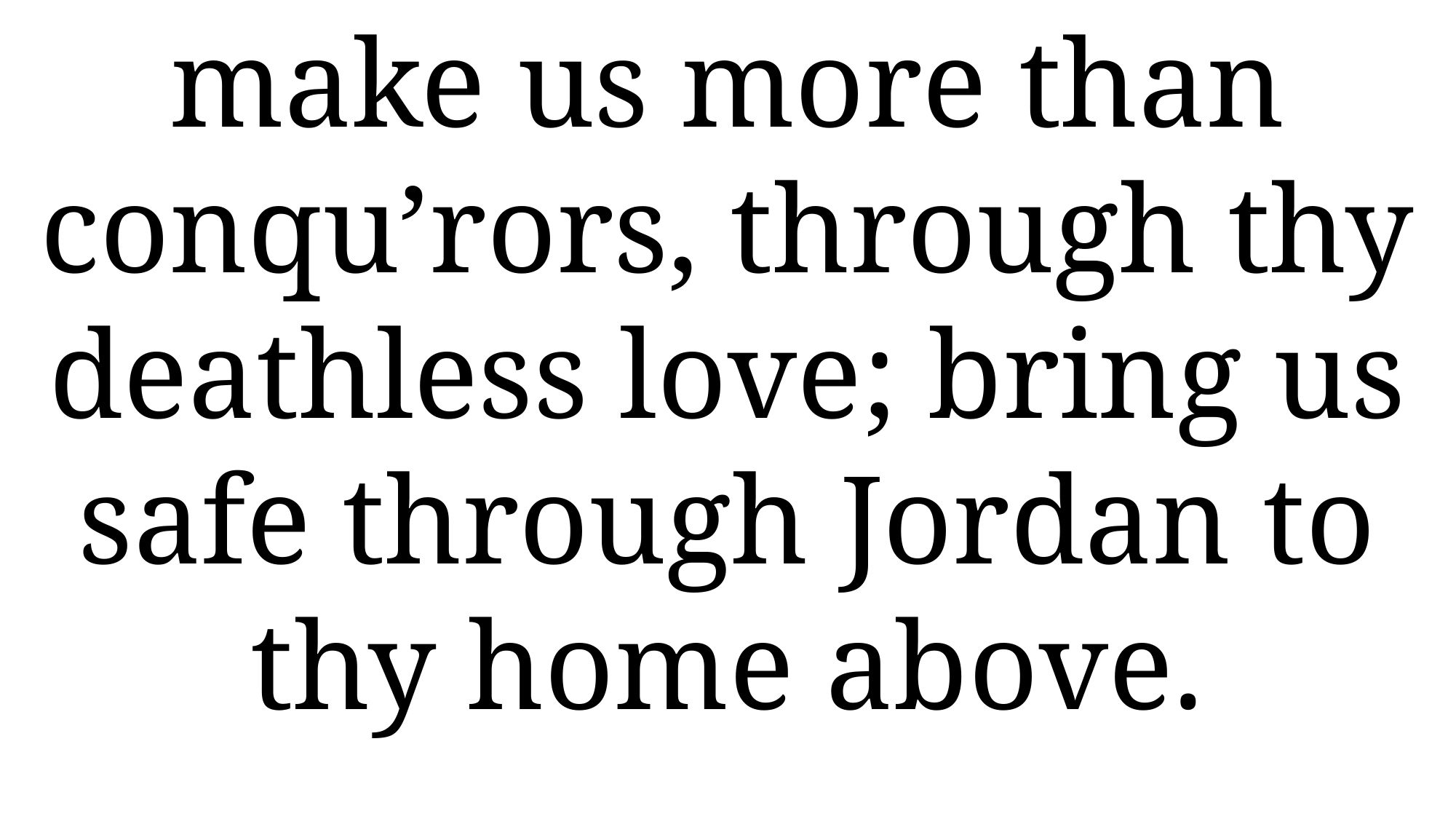

make us more than conqu’rors, through thy deathless love; bring us safe through Jordan to thy home above.